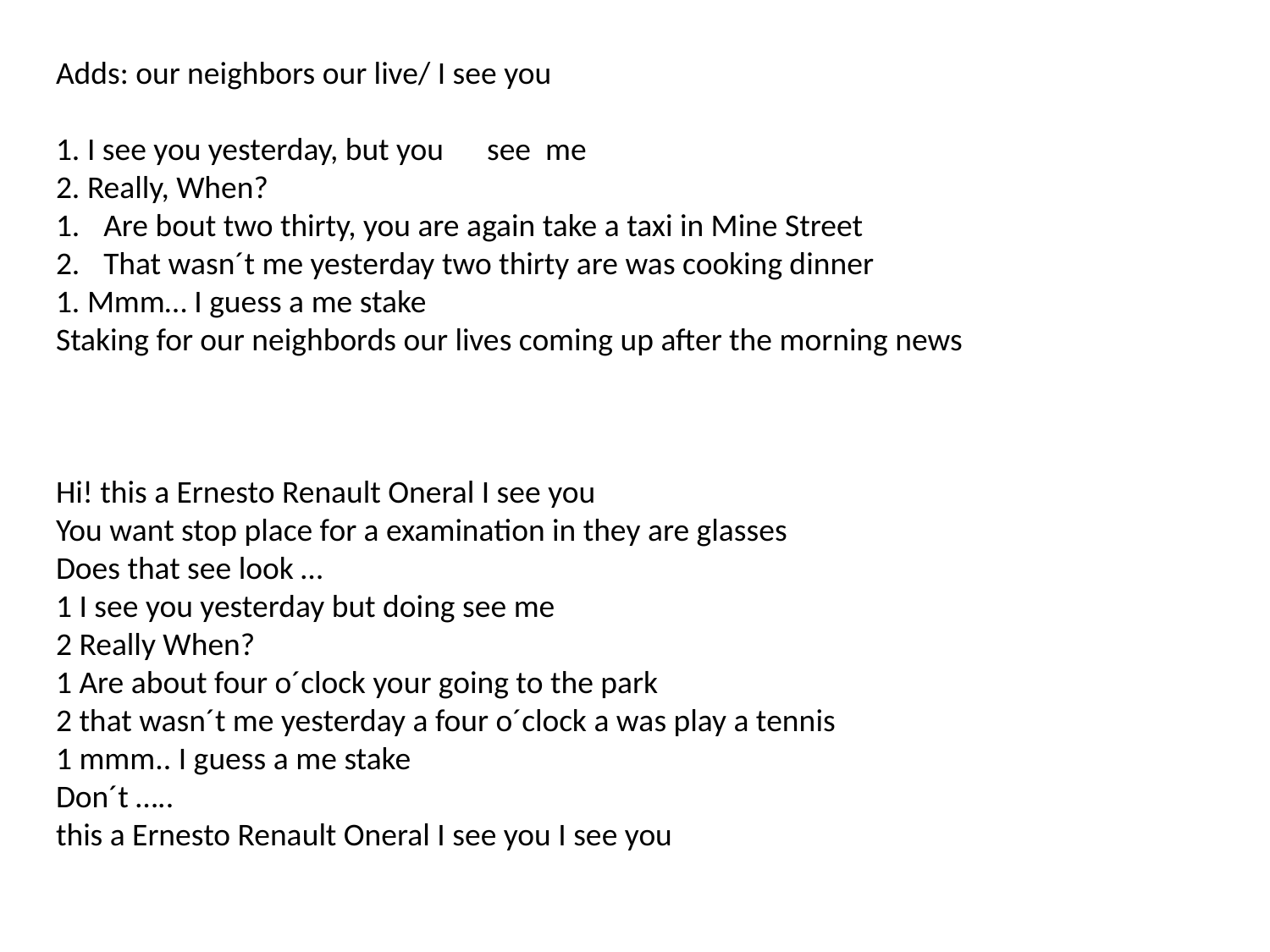

Adds: our neighbors our live/ I see you

1. I see you yesterday, but you      see  me
2. Really, When?
Are bout two thirty, you are again take a taxi in Mine Street
That wasn´t me yesterday two thirty are was cooking dinner
1. Mmm… I guess a me stake
Staking for our neighbords our lives coming up after the morning news

Hi! this a Ernesto Renault Oneral I see you
You want stop place for a examination in they are glasses
Does that see look …
1 I see you yesterday but doing see me
2 Really When?
1 Are about four o´clock your going to the park
2 that wasn´t me yesterday a four o´clock a was play a tennis
1 mmm.. I guess a me stake
Don´t …..
this a Ernesto Renault Oneral I see you I see you